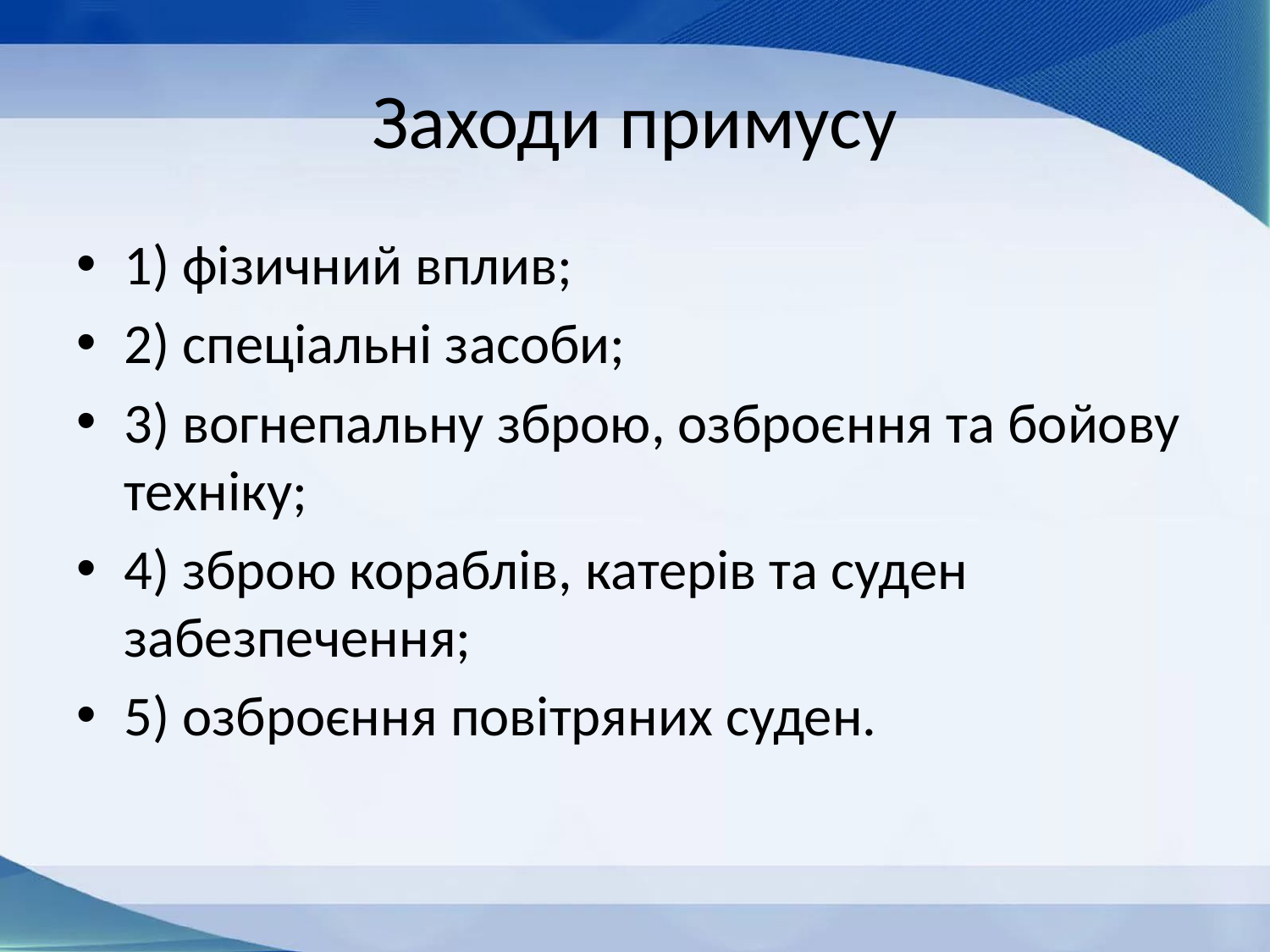

# Заходи примусу
1) фізичний вплив;
2) спеціальні засоби;
3) вогнепальну зброю, озброєння та бойову техніку;
4) зброю кораблів, катерів та суден забезпечення;
5) озброєння повітряних суден.